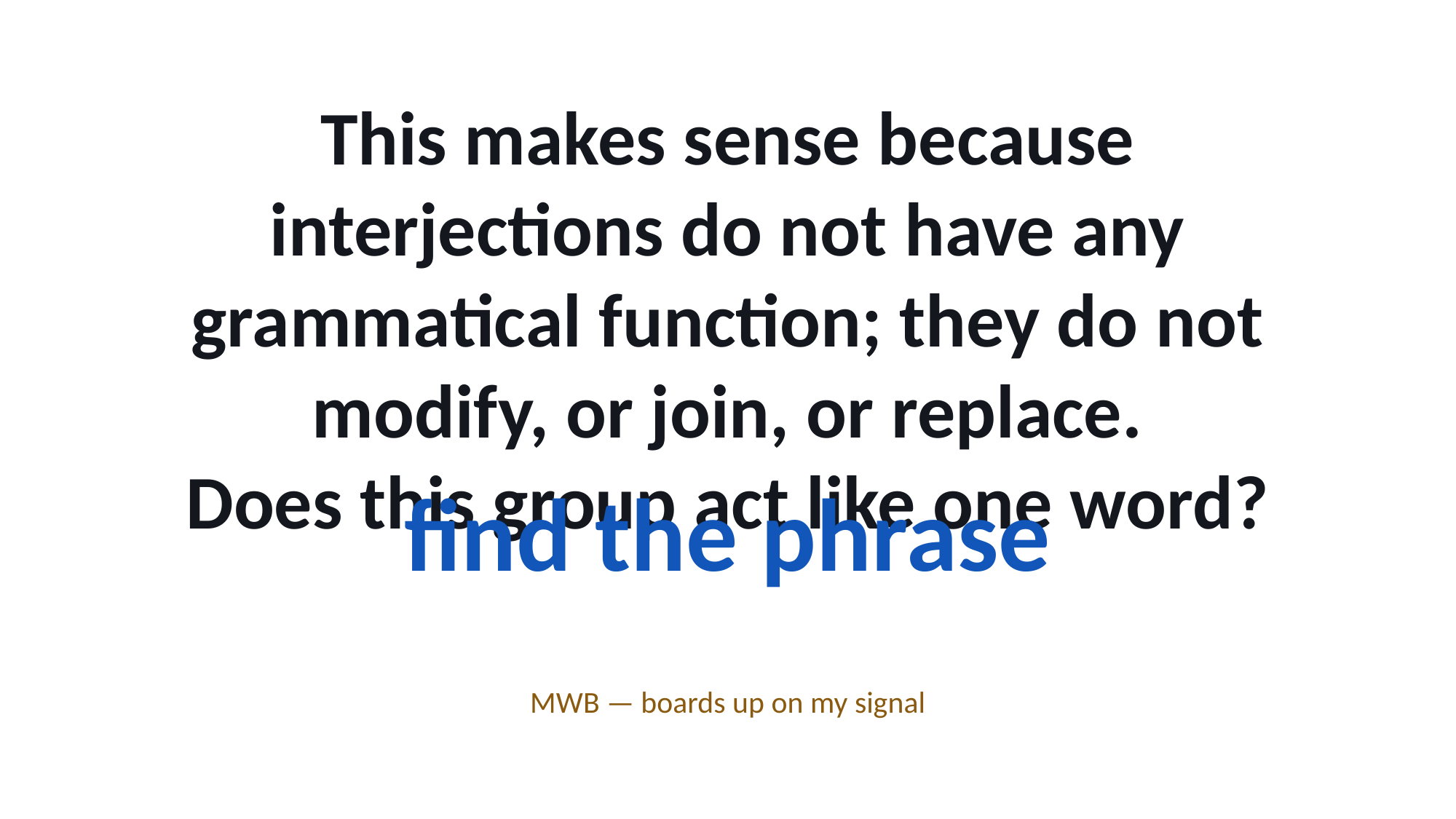

This makes sense because interjections do not have any grammatical function; they do not modify, or join, or replace.
Does this group act like one word?
find the phrase
MWB — boards up on my signal